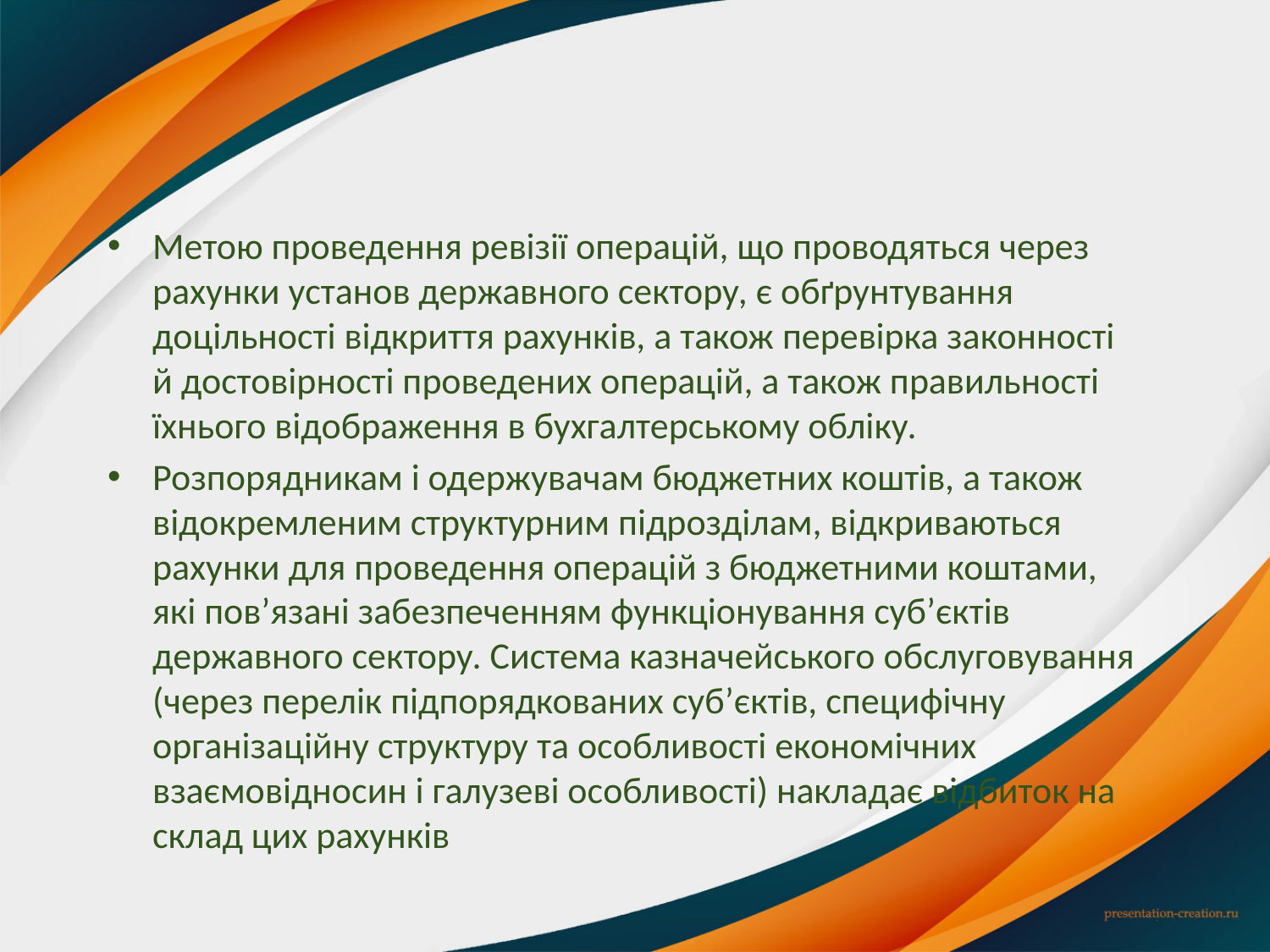

Метою проведення ревізії операцій, що проводяться через рахунки установ державного сектору, є обґрунтування доцільності відкриття рахунків, а також перевірка законності й достовірності проведених операцій, а також правильності їхнього відображення в бухгалтерському обліку.
Розпорядникам і одержувачам бюджетних коштів, а також відокремленим структурним підрозділам, відкриваються рахунки для проведення операцій з бюджетними коштами, які пов’язані забезпеченням функціонування суб’єктів державного сектору. Система казначейського обслуговування (через перелік підпорядкованих суб’єктів, специфічну організаційну структуру та особливості економічних взаємовідносин і галузеві особливості) накладає відбиток на склад цих рахунків